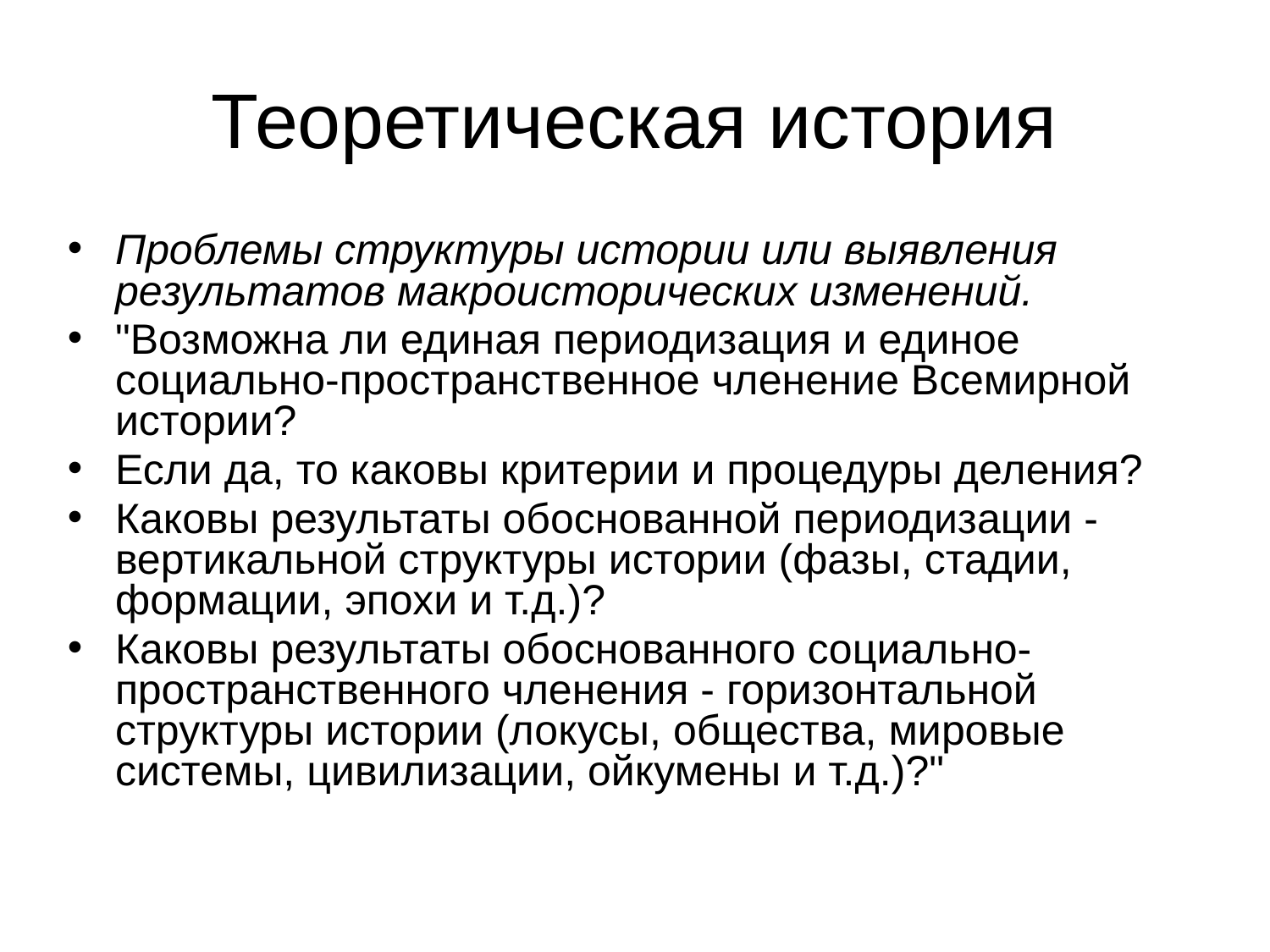

# Теоретическая история
Проблемы структуры истории или выявления результатов макроисторических изменений.
"Возможна ли единая периодизация и единое социально-пространственное членение Всемирной истории?
Если да, то каковы критерии и процедуры деления?
Каковы результаты обоснованной периодизации - вертикальной структуры истории (фазы, стадии, формации, эпохи и т.д.)?
Каковы результаты обоснованного социально-пространственного членения - горизонтальной структуры истории (локусы, общества, мировые системы, цивилизации, ойкумены и т.д.)?"